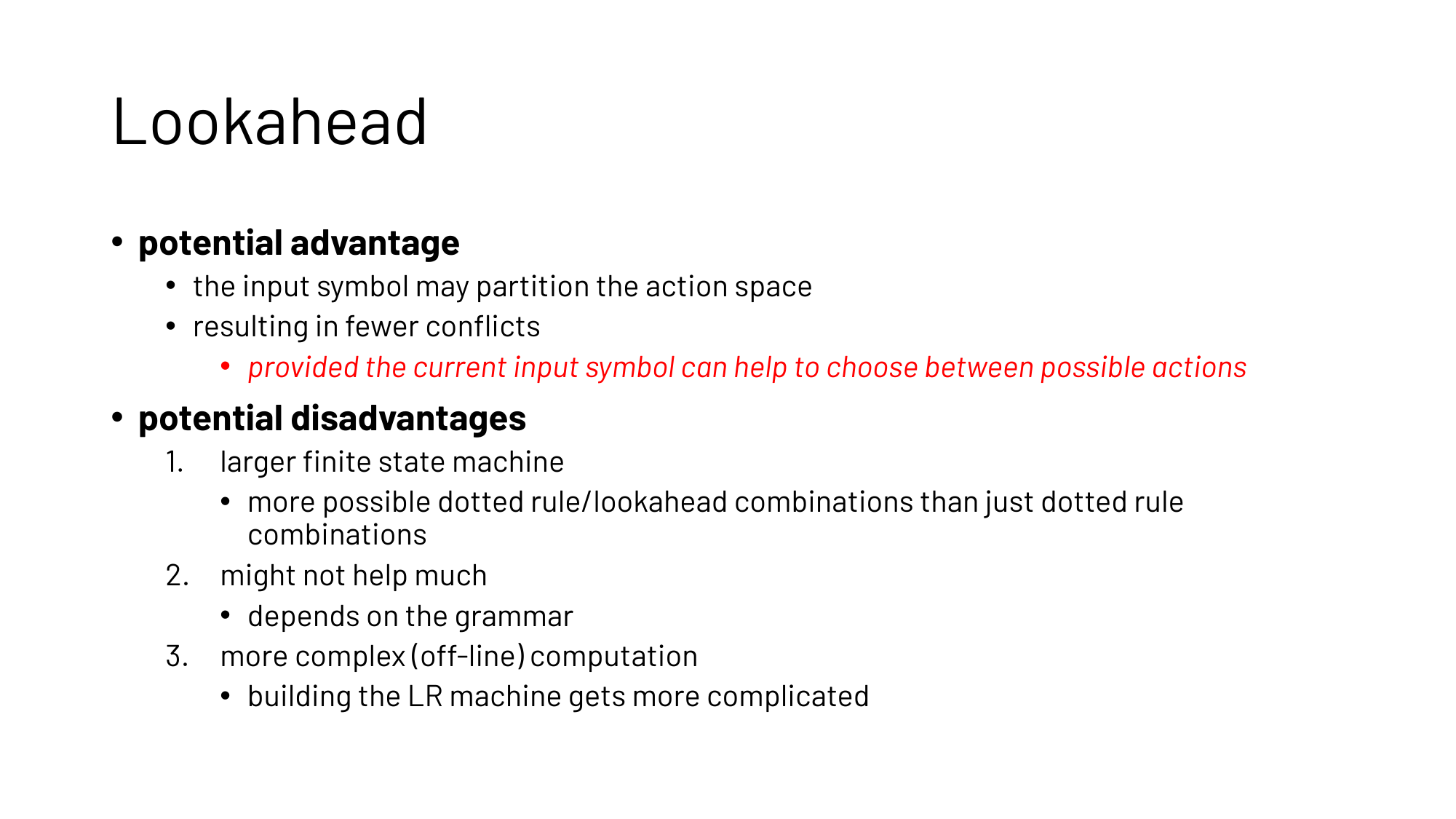

# Lookahead
potential advantage
the input symbol may partition the action space
resulting in fewer conflicts
provided the current input symbol can help to choose between possible actions
potential disadvantages
larger finite state machine
more possible dotted rule/lookahead combinations than just dotted rule combinations
might not help much
depends on the grammar
more complex (off-line) computation
building the LR machine gets more complicated